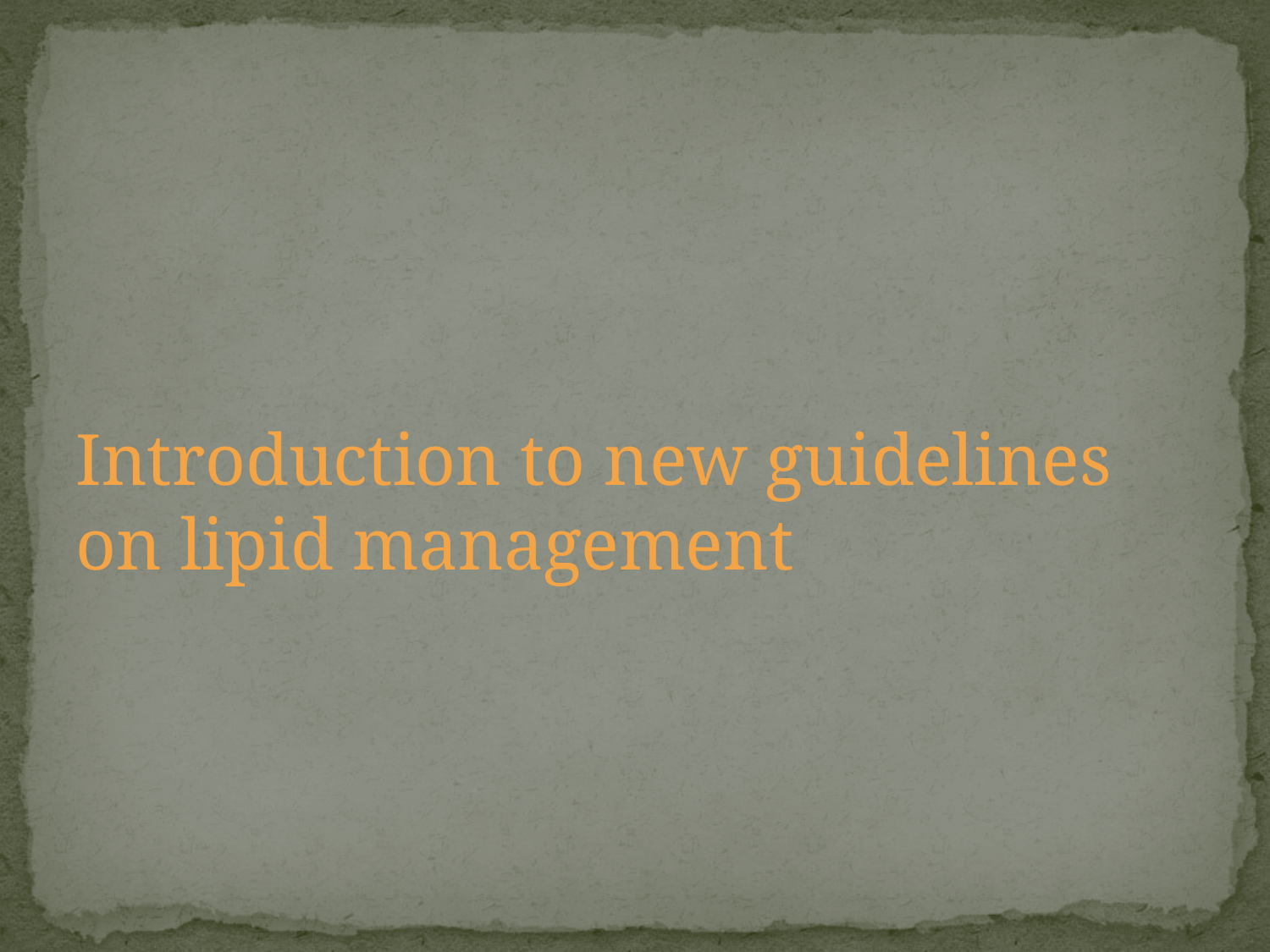

#

Introduction to new guidelines on lipid management